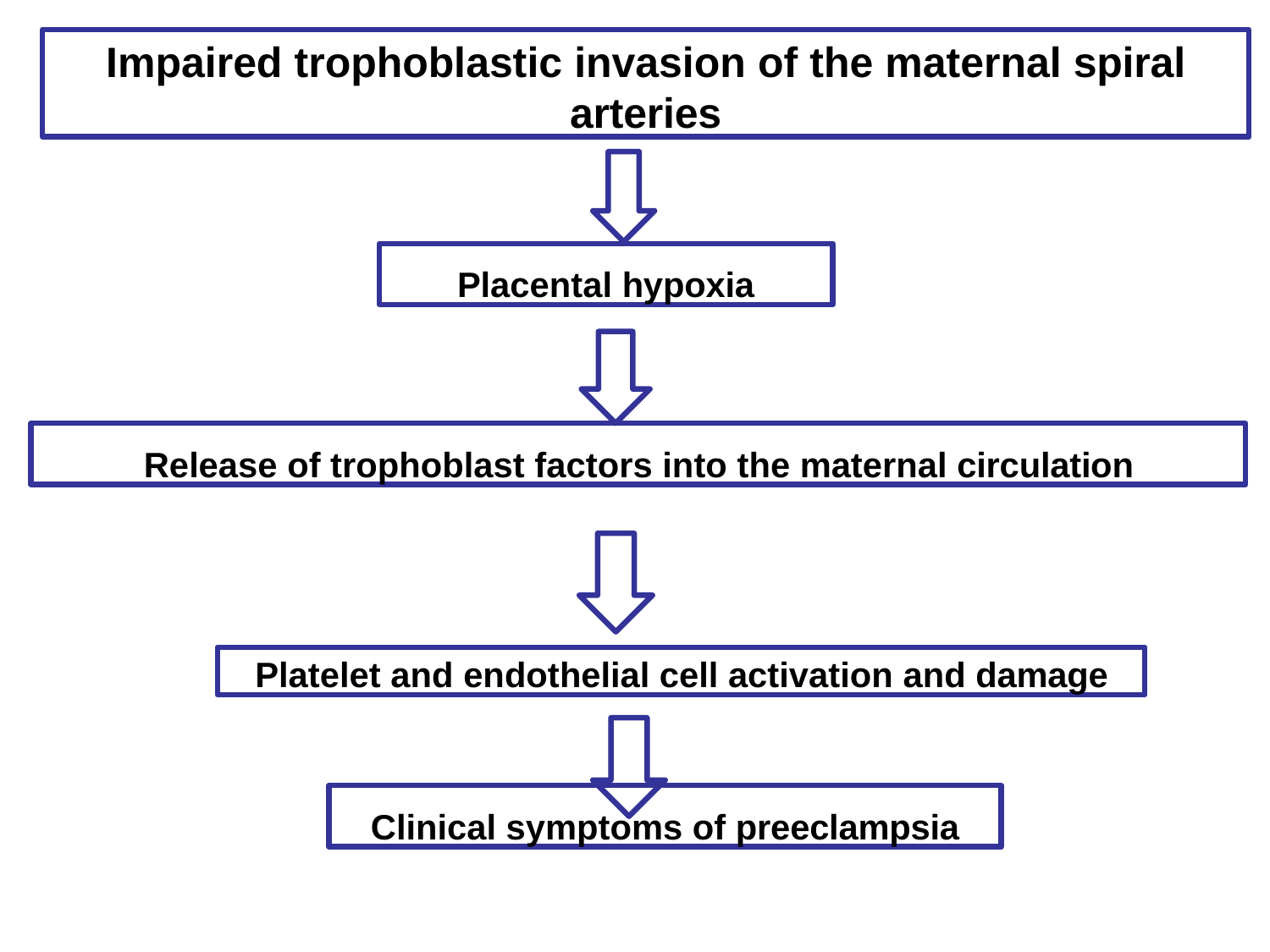

Impaired trophoblastic invasion of the maternal spiral
arteries

Placental hypoxia

Release of trophoblast factors into the maternal circulation

Platelet and endothelial cell activation and damage

Clinical symptoms of preeclampsia